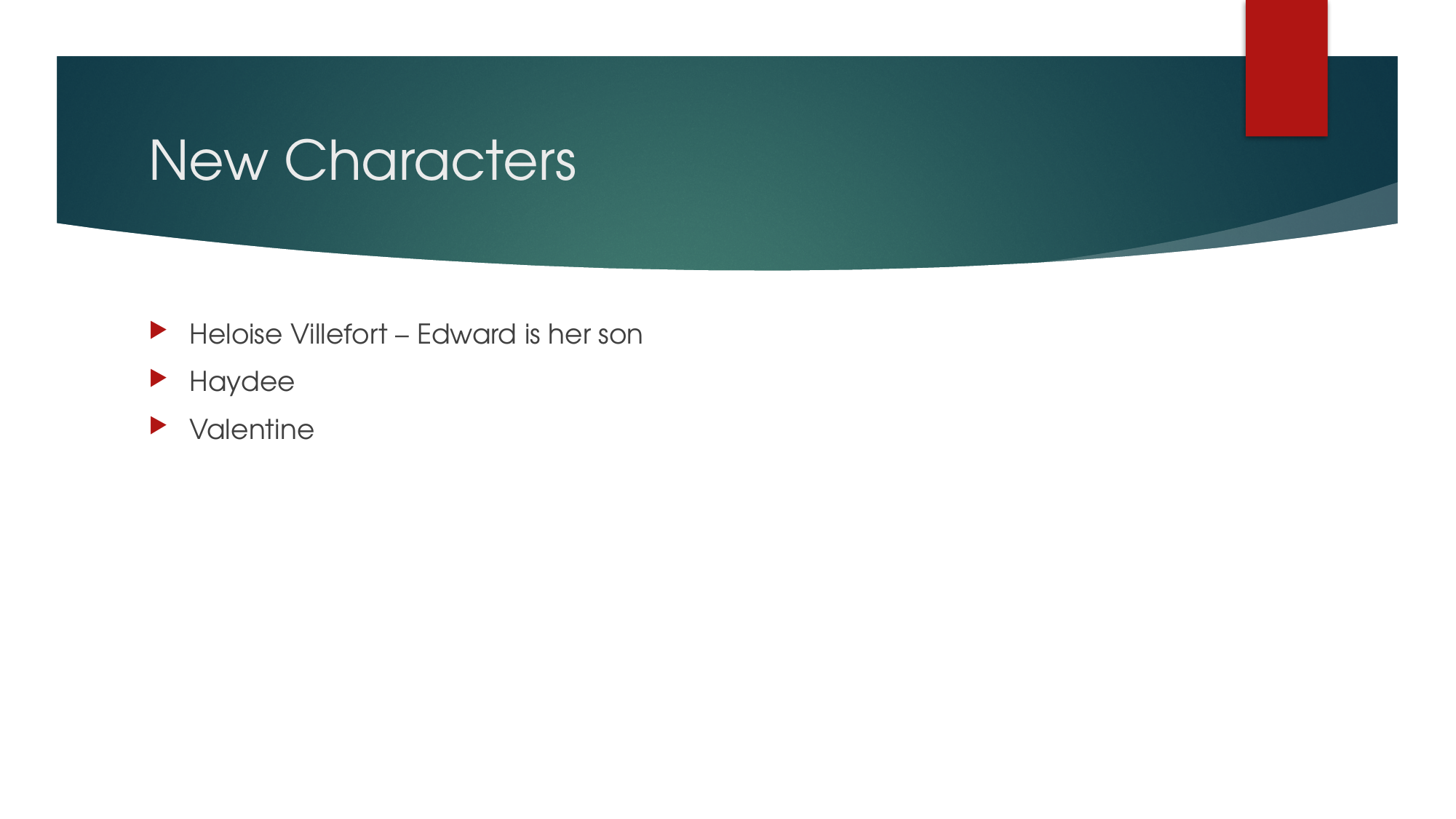

# New Characters
Heloise Villefort – Edward is her son
Haydee
Valentine